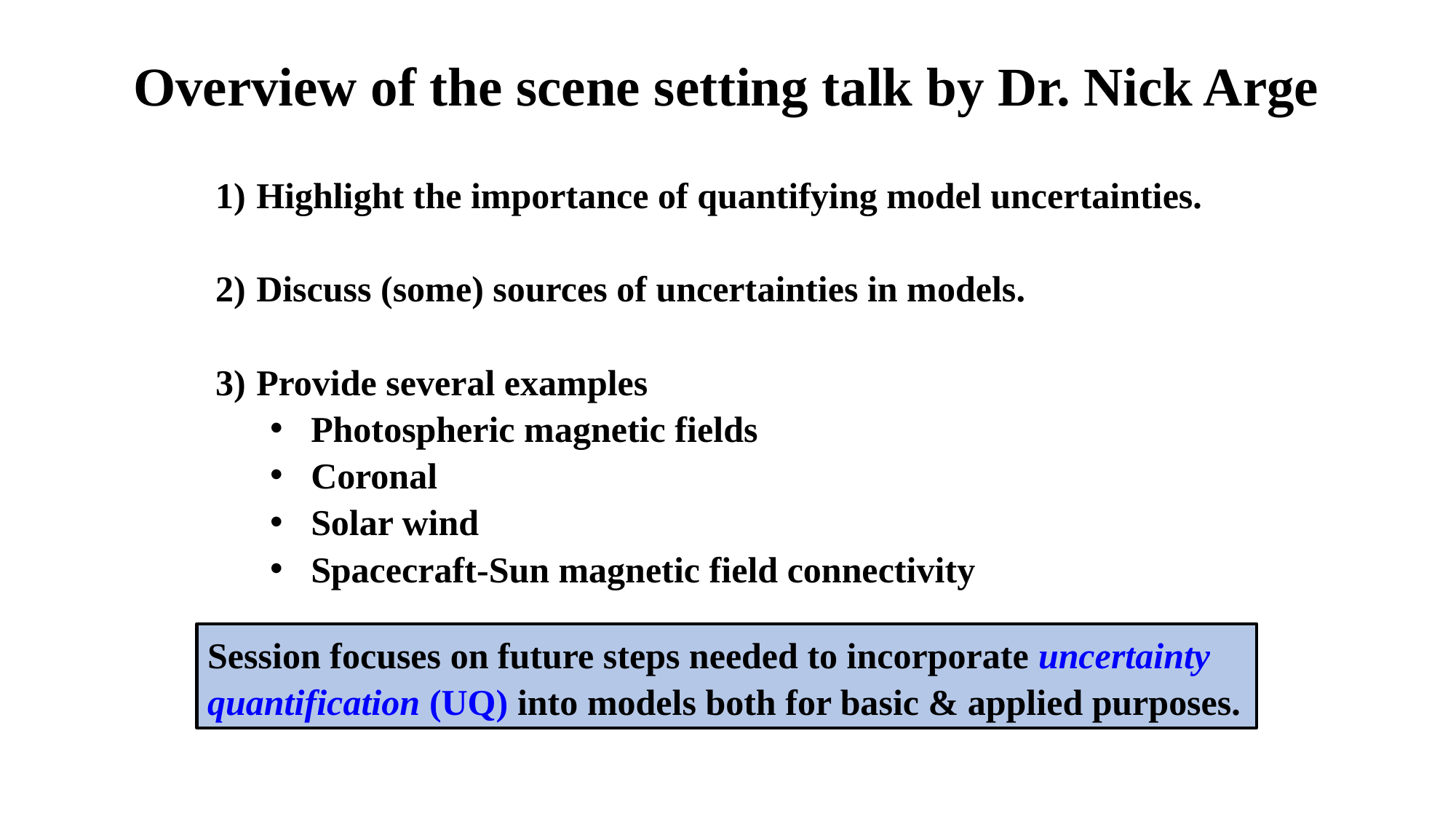

Overview of the scene setting talk by Dr. Nick Arge
Highlight the importance of quantifying model uncertainties.

Discuss (some) sources of uncertainties in models.

Provide several examples
Photospheric magnetic fields
Coronal
Solar wind
Spacecraft-Sun magnetic field connectivity

Session focuses on future steps needed to incorporate uncertainty quantification (UQ) into models both for basic & applied purposes.